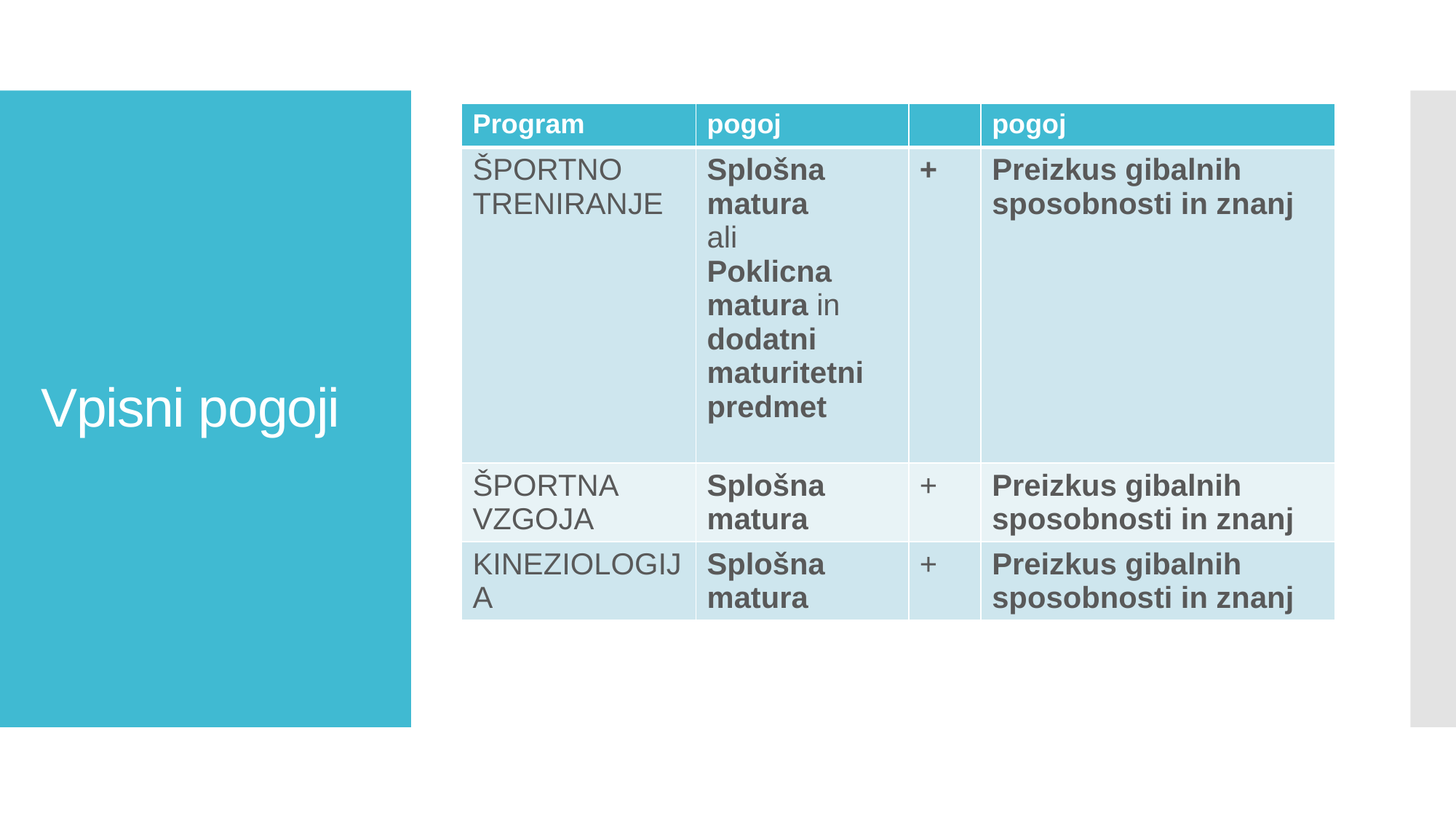

| Program | pogoj |  | pogoj |
| --- | --- | --- | --- |
| ŠPORTNO TRENIRANJE | Splošna matura ali Poklicna matura in dodatni maturitetni predmet | + | Preizkus gibalnih sposobnosti in znanj |
| ŠPORTNA VZGOJA | Splošna matura | + | Preizkus gibalnih sposobnosti in znanj |
| KINEZIOLOGIJA | Splošna matura | + | Preizkus gibalnih sposobnosti in znanj |
# Vpisni pogoji